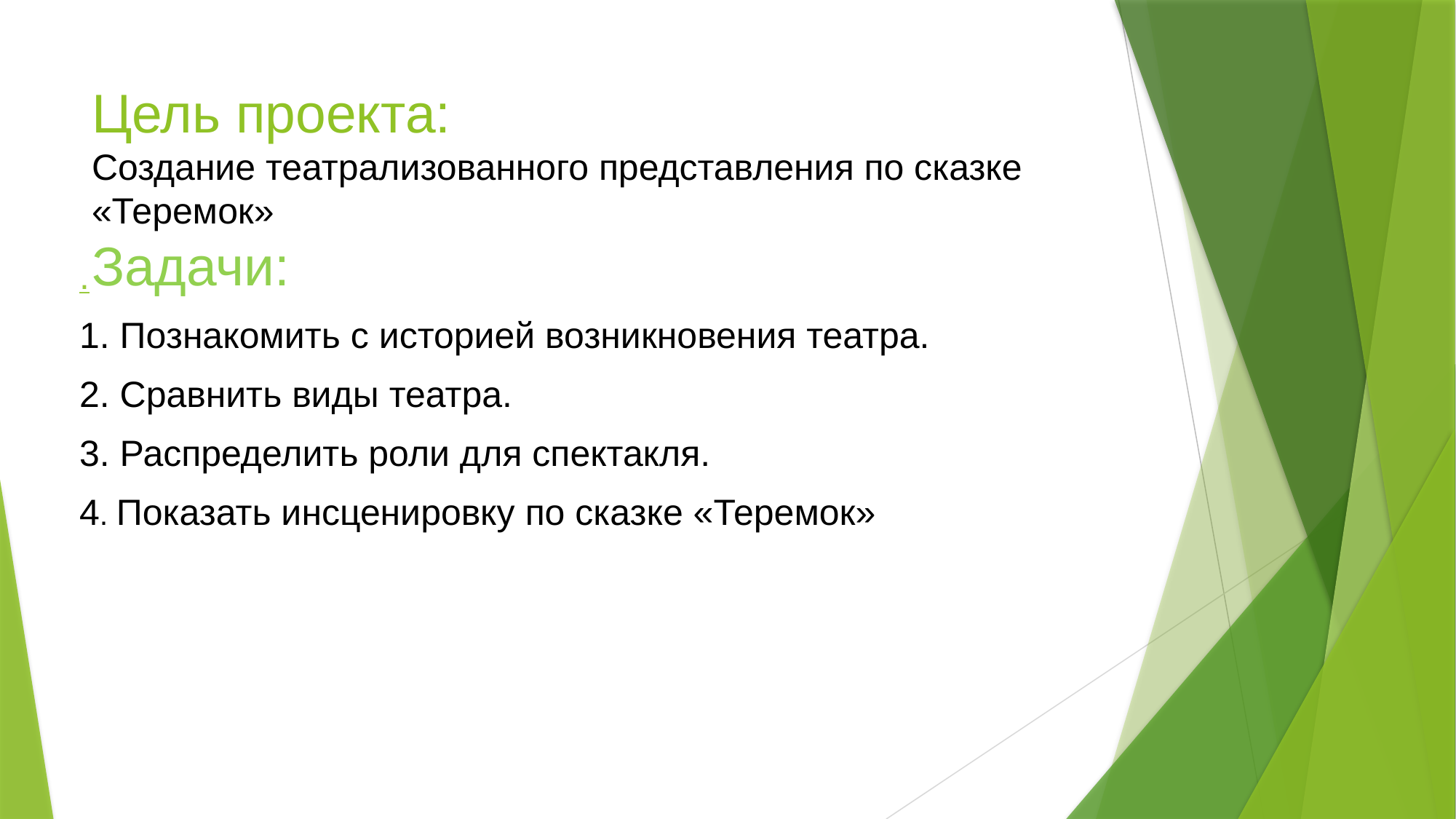

# Цель проекта: Создание театрализованного представления по сказке «Теремок» Задачи:

.
1. Познакомить с историей возникновения театра.
2. Сравнить виды театра.
3. Распределить роли для спектакля.
4. Показать инсценировку по сказке «Теремок»